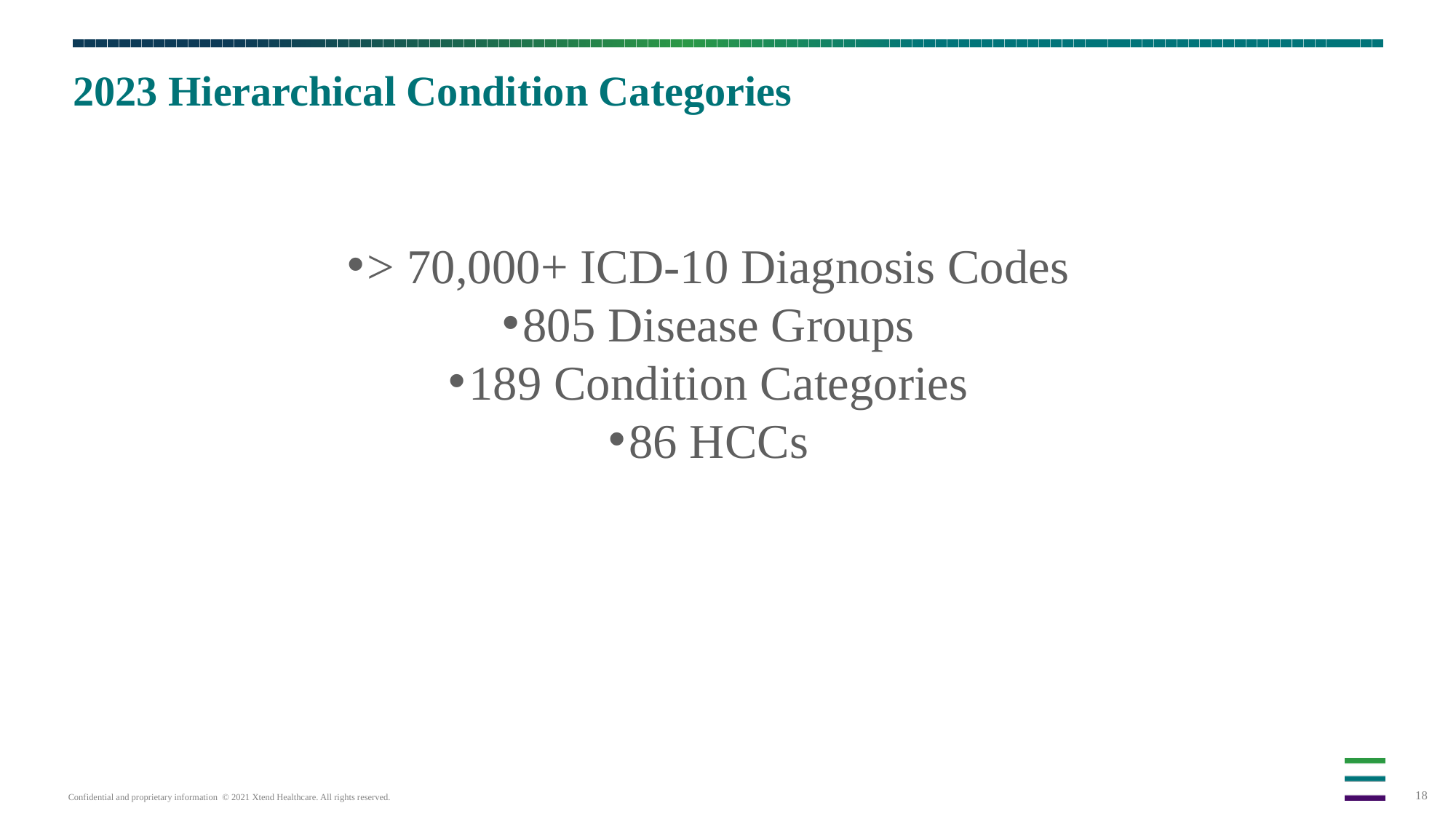

2023 Hierarchical Condition Categories

> 70,000+ ICD-10 Diagnosis Codes
805 Disease Groups
189 Condition Categories
86 HCCs